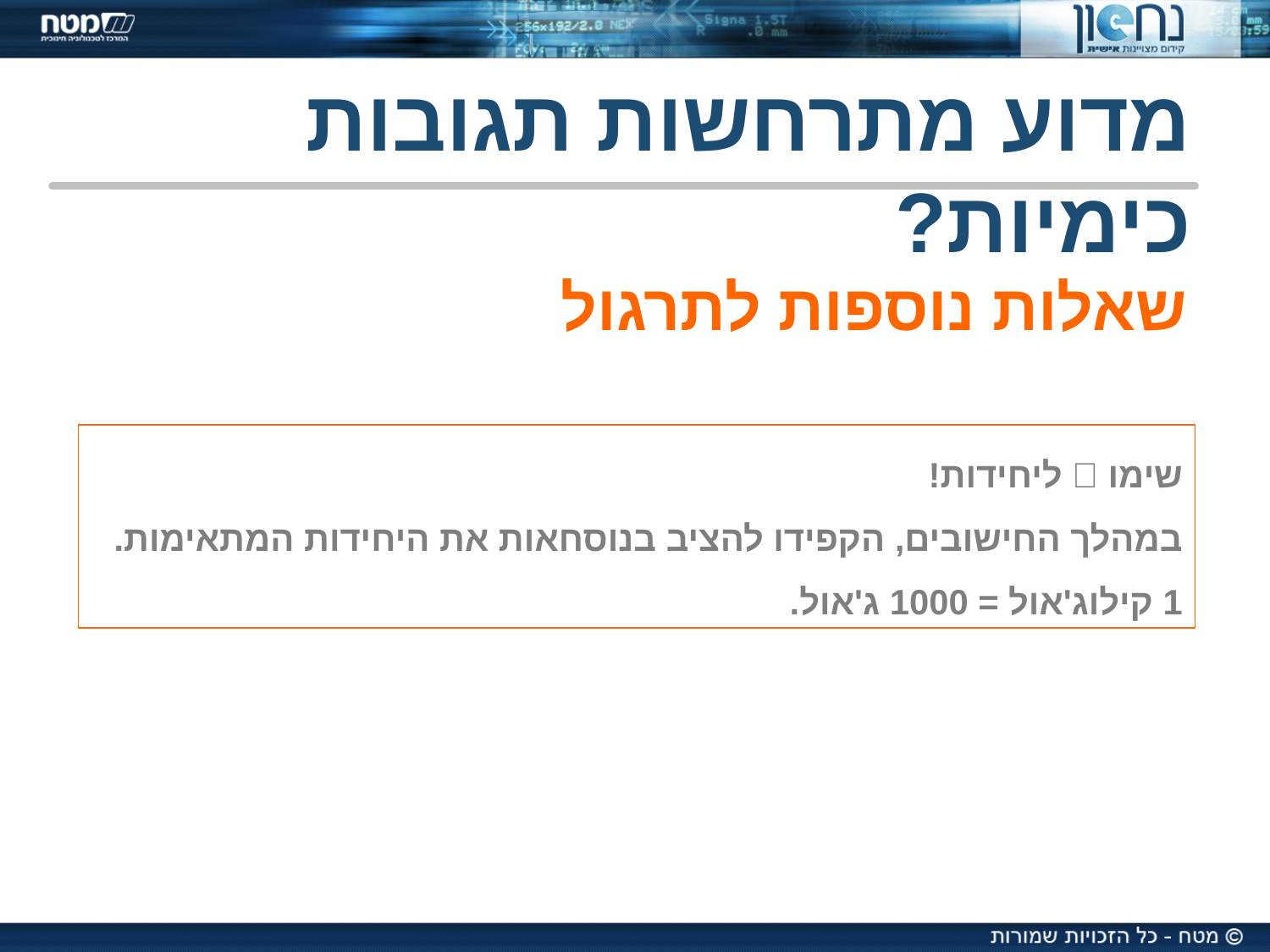

# מדוע מתרחשות תגובות כימיות?
שאלות נוספות לתרגול
שימו ♥ ליחידות!
במהלך החישובים, הקפידו להציב בנוסחאות את היחידות המתאימות.
1 קילוג'אול = 1000 ג'אול.